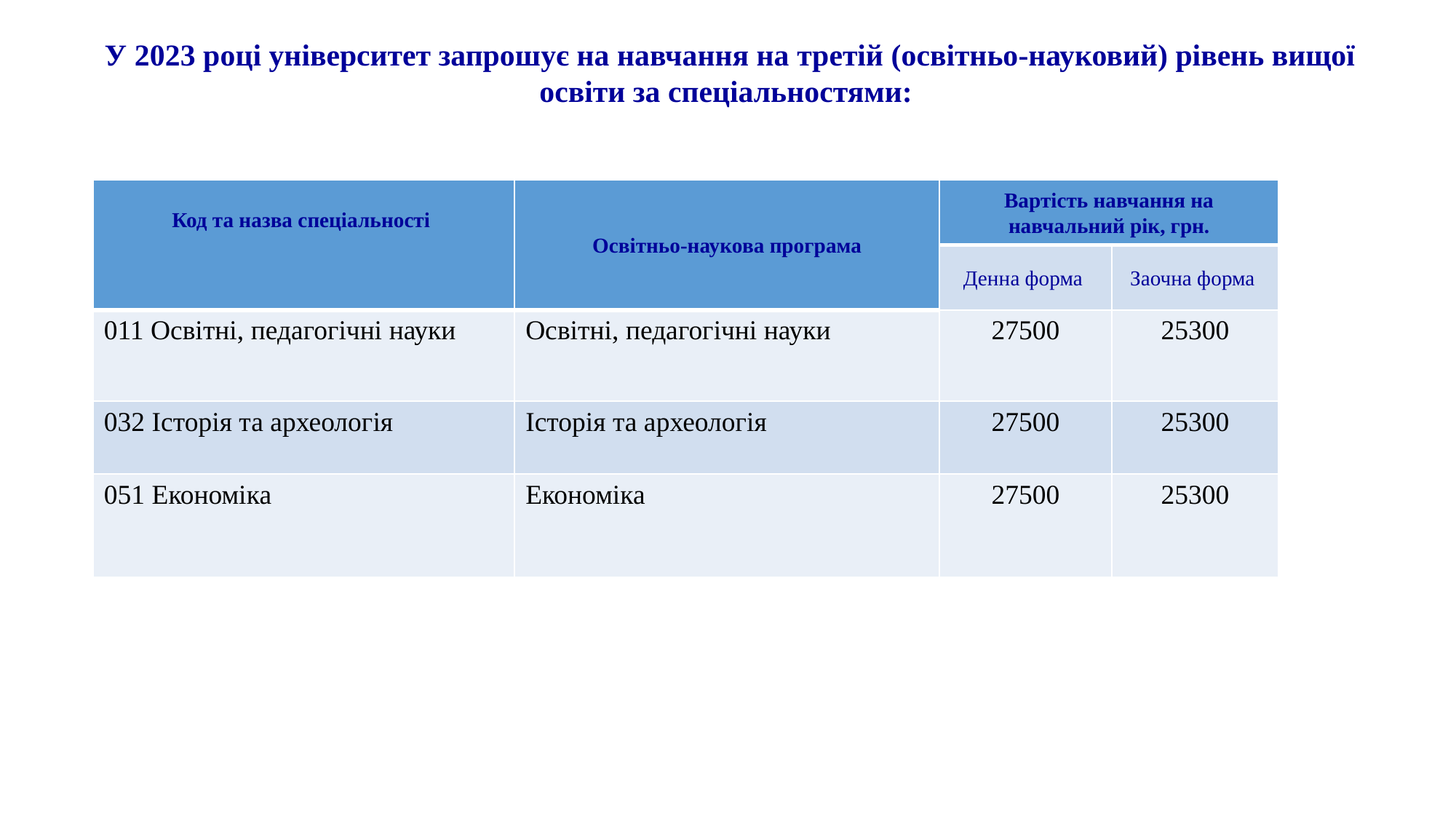

У 2023 році університет запрошує на навчання на третій (освітньо-науковий) рівень вищої освіти за спеціальностями:
| Код та назва спеціальності | Освітньо-наукова програма | Вартість навчання на навчальний рік, грн. |  |
| --- | --- | --- | --- |
|  |  | Денна форма | Заочна форма |
| 011 Освітні, педагогічні науки | Освітні, педагогічні науки | 27500 | 25300 |
| 032 Історія та археологія | Історія та археологія | 27500 | 25300 |
| 051 Економіка | Економіка | 27500 | 25300 |